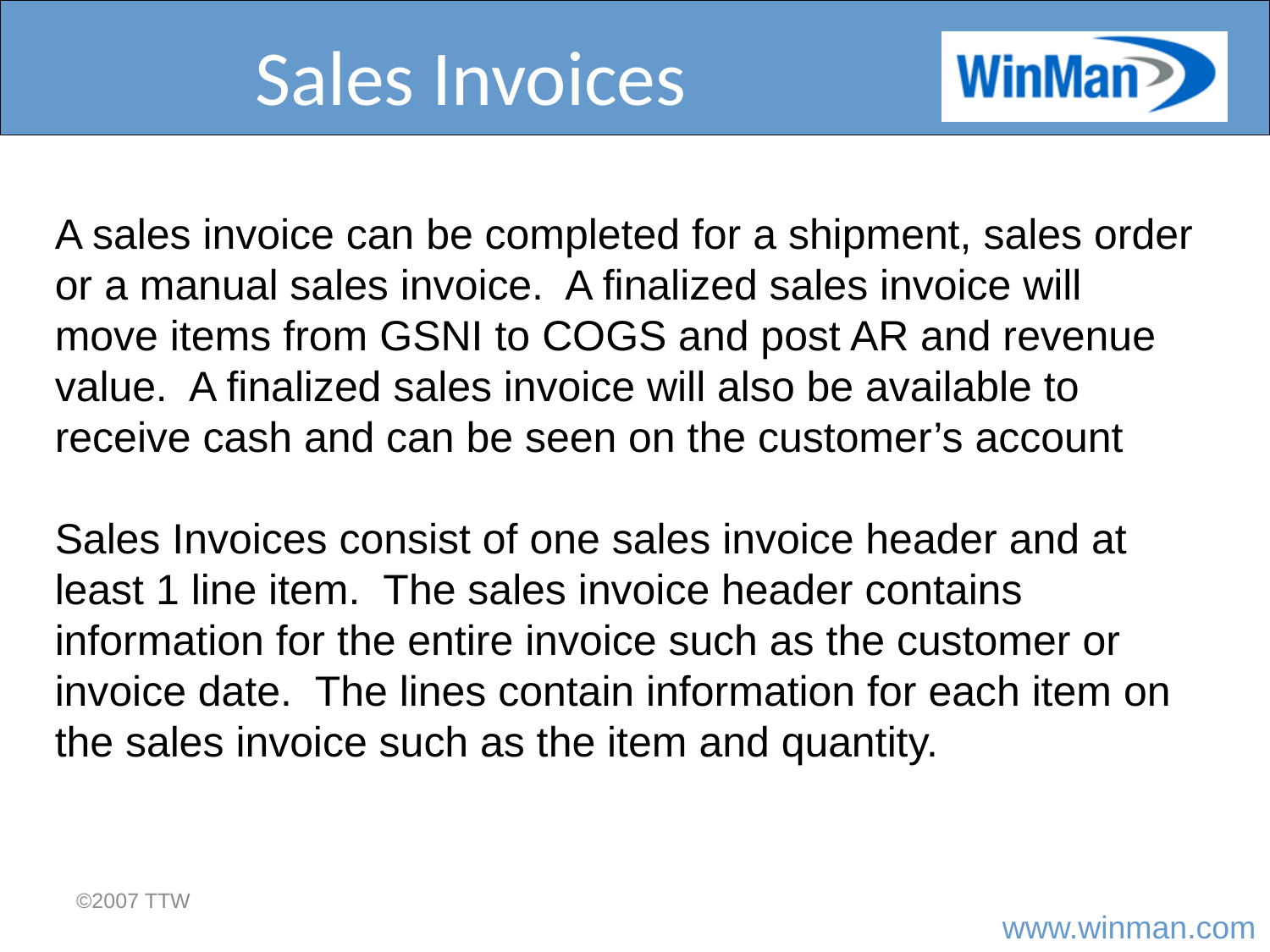

# Sales Invoices
A sales invoice can be completed for a shipment, sales order or a manual sales invoice.  A finalized sales invoice will move items from GSNI to COGS and post AR and revenue value.  A finalized sales invoice will also be available to receive cash and can be seen on the customer’s account

Sales Invoices consist of one sales invoice header and at least 1 line item.  The sales invoice header contains information for the entire invoice such as the customer or invoice date.  The lines contain information for each item on the sales invoice such as the item and quantity.
©2007 TTW